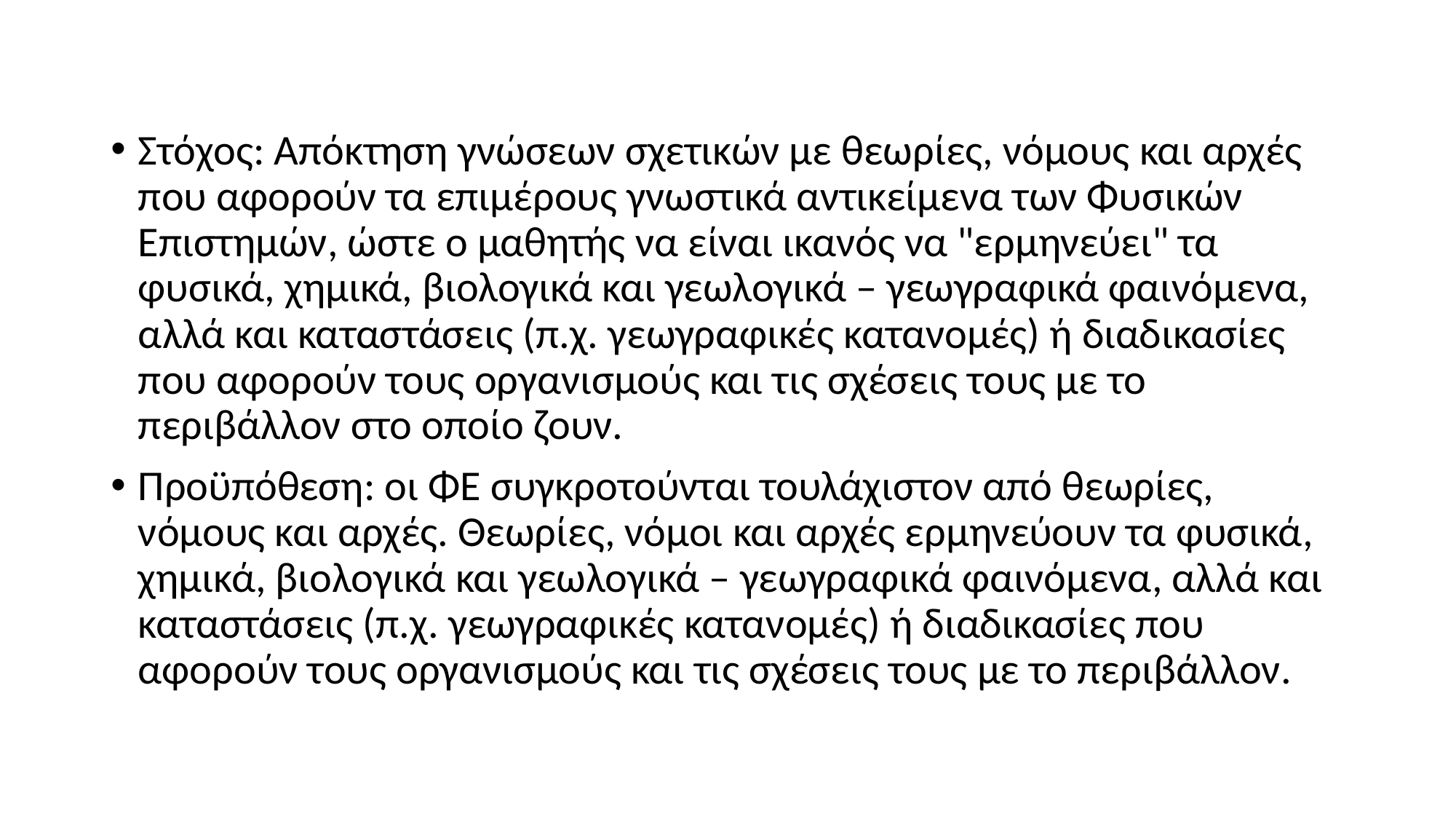

Στόχος: Απόκτηση γνώσεων σχετικών με θεωρίες, νόμους και αρχές που αφορούν τα επιμέρους γνωστικά αντικείμενα των Φυσικών Επιστημών, ώστε ο μαθητής να είναι ικανός να "ερμηνεύει" τα φυσικά, χημικά, βιολογικά και γεωλογικά – γεωγραφικά φαινόμενα, αλλά και καταστάσεις (π.χ. γεωγραφικές κατανομές) ή διαδικασίες που αφορούν τους οργανισμούς και τις σχέσεις τους με το περιβάλλον στο οποίο ζουν.
Προϋπόθεση: οι ΦΕ συγκροτούνται τουλάχιστον από θεωρίες, νόμους και αρχές. Θεωρίες, νόμοι και αρχές ερμηνεύουν τα φυσικά, χημικά, βιολογικά και γεωλογικά – γεωγραφικά φαινόμενα, αλλά και καταστάσεις (π.χ. γεωγραφικές κατανομές) ή διαδικασίες που αφορούν τους οργανισμούς και τις σχέσεις τους με το περιβάλλον.